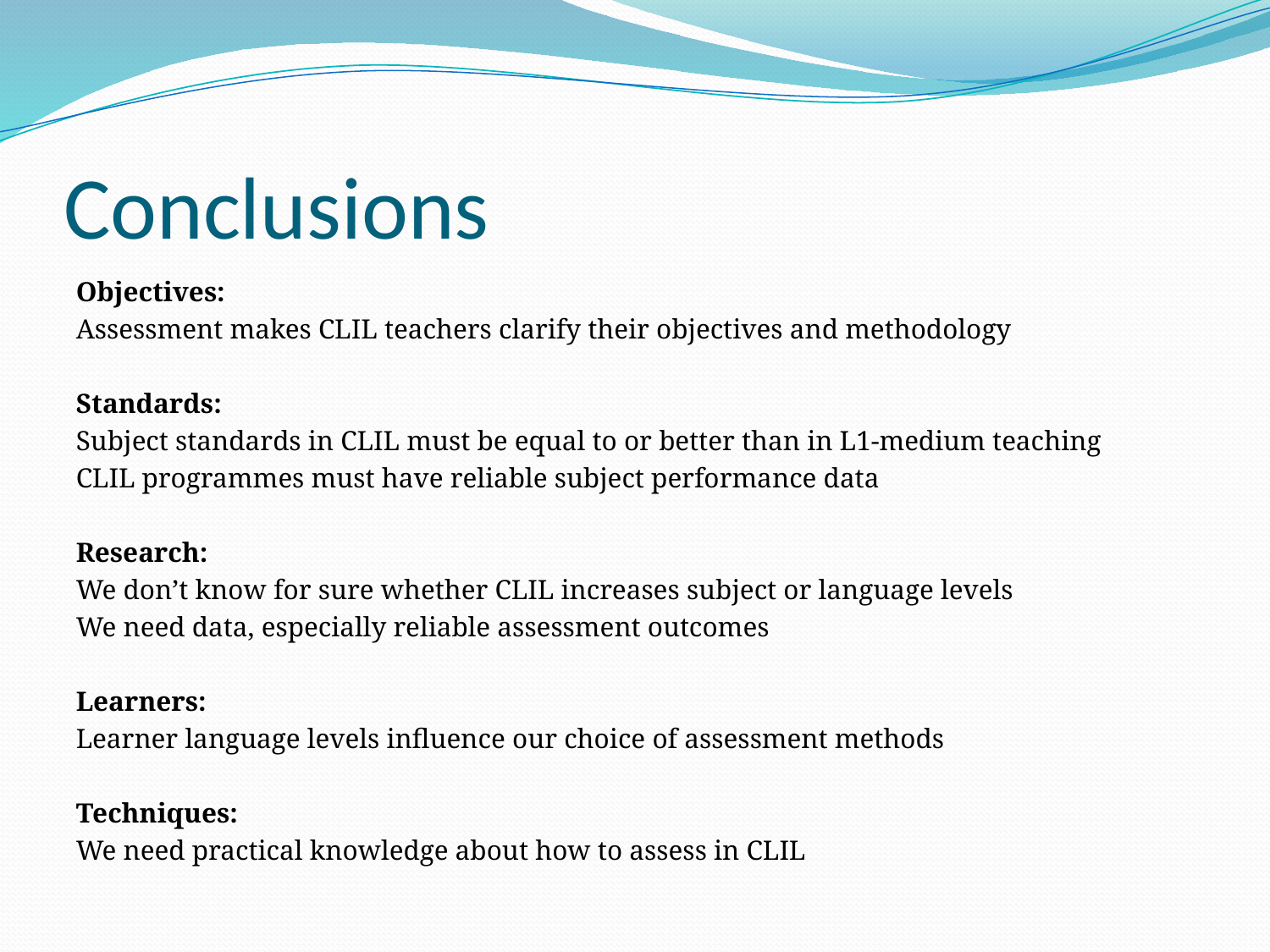

# Conclusions
Objectives:
Assessment makes CLIL teachers clarify their objectives and methodology

Standards:
Subject standards in CLIL must be equal to or better than in L1-medium teaching
CLIL programmes must have reliable subject performance data

Research:
We don’t know for sure whether CLIL increases subject or language levels
We need data, especially reliable assessment outcomes

Learners:
Learner language levels influence our choice of assessment methods

Techniques:
We need practical knowledge about how to assess in CLIL